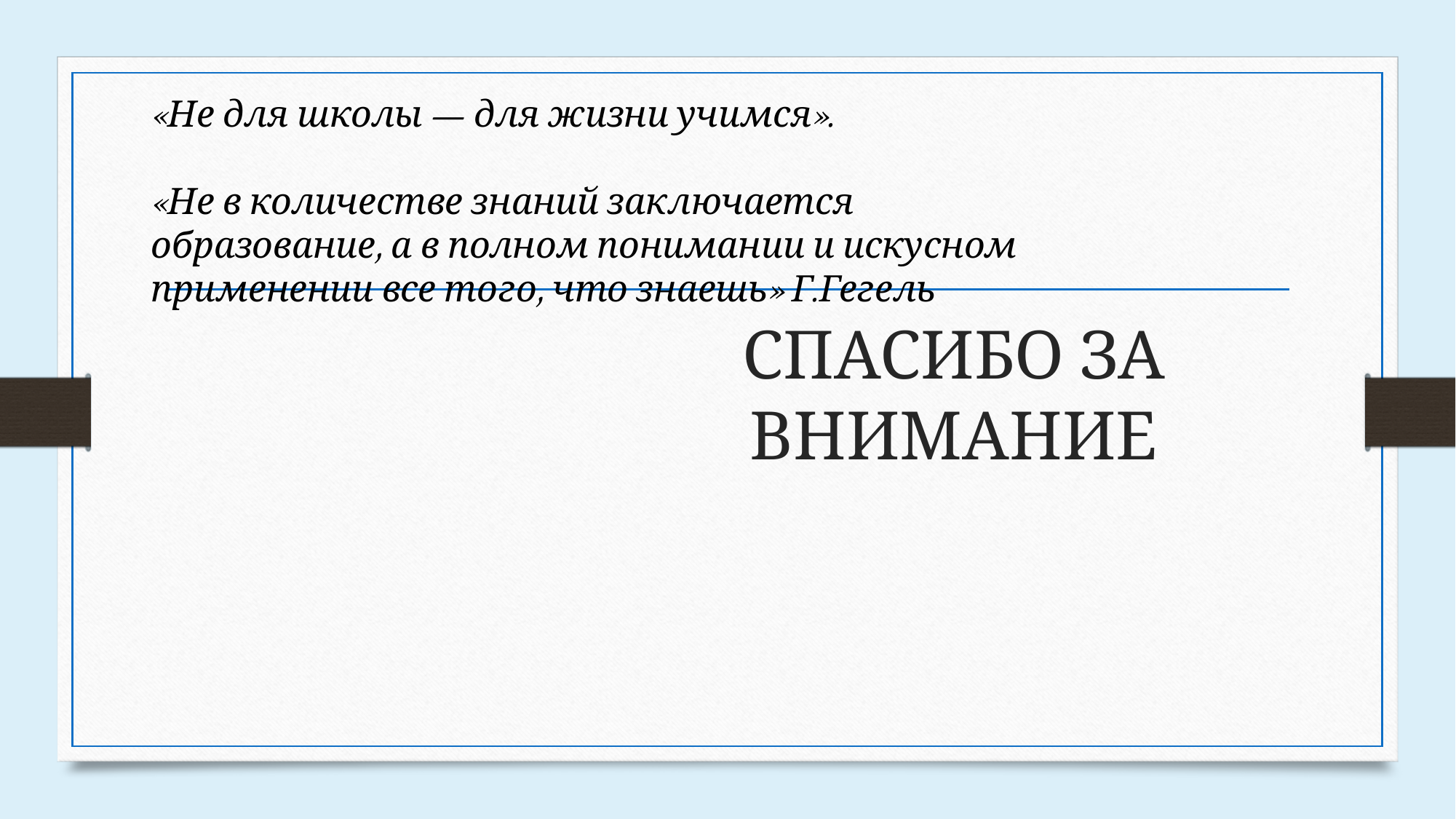

# СПАСИБО ЗА ВНИМАНИЕ
«Не для школы — для жизни учимся».

«Не в количестве знаний заключается образование, а в полном понимании и искусном применении все того, что знаешь» Г.Гегель